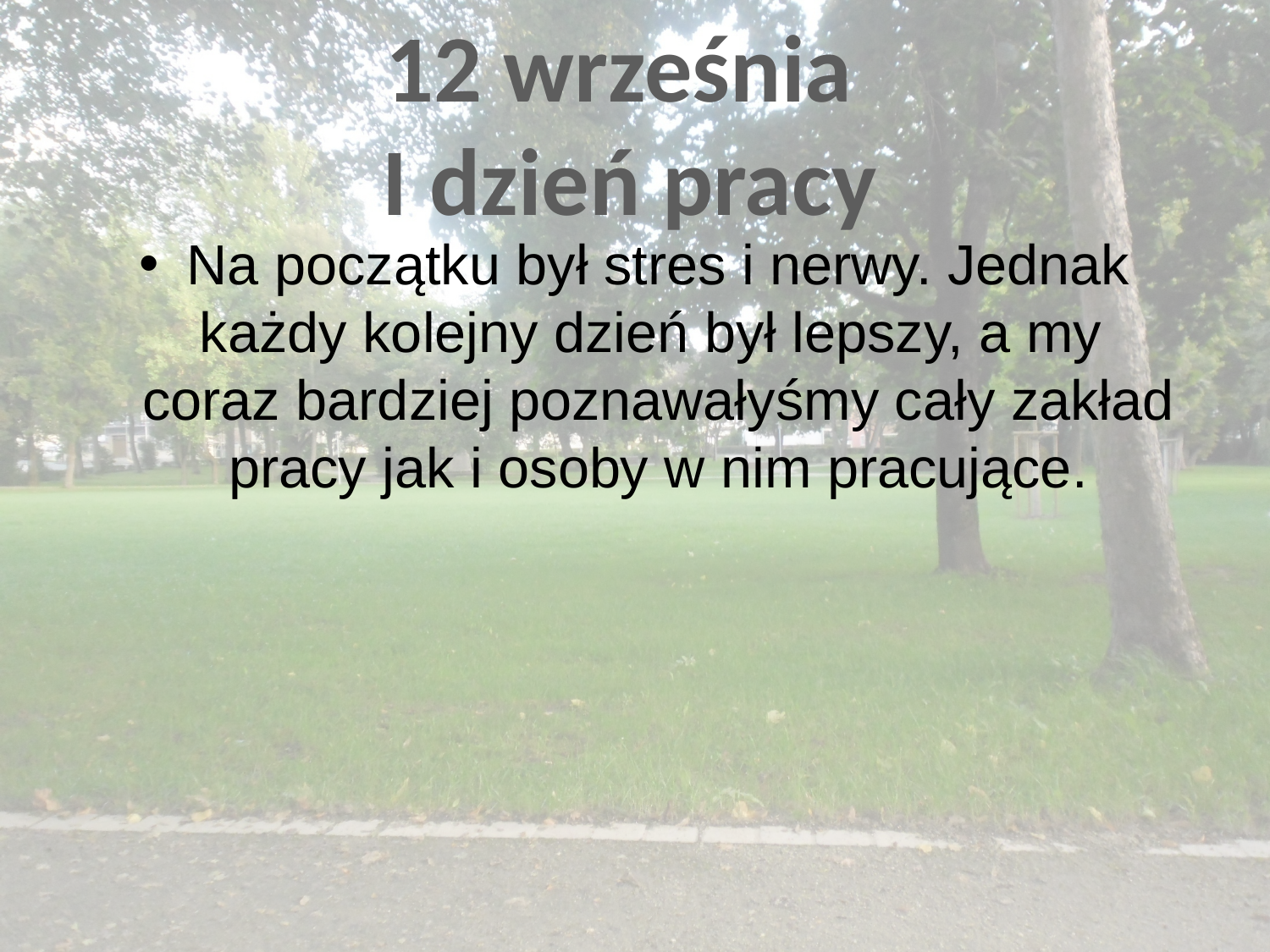

12 września
I dzień pracy
#
Na początku był stres i nerwy. Jednak każdy kolejny dzień był lepszy, a my  coraz bardziej poznawałyśmy cały zakład pracy jak i osoby w nim pracujące.